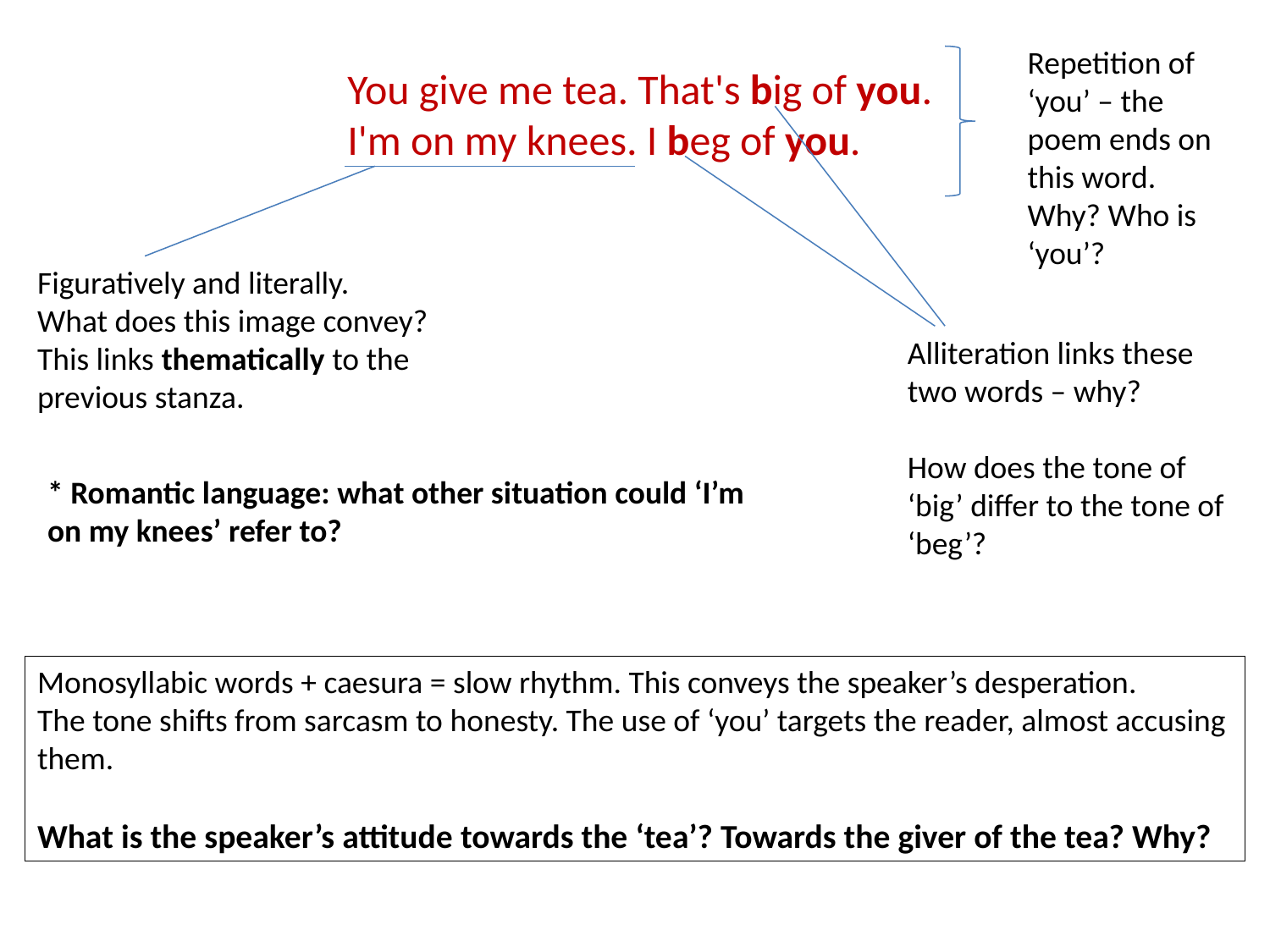

Repetition of ‘you’ – the poem ends on this word. Why? Who is ‘you’?

You give me tea. That's big of you.
I'm on my knees. I beg of you.
Figuratively and literally.
What does this image convey?
This links thematically to the previous stanza.
Alliteration links these two words – why?

How does the tone of ‘big’ differ to the tone of ‘beg’?
* Romantic language: what other situation could ‘I’m on my knees’ refer to?
Monosyllabic words + caesura = slow rhythm. This conveys the speaker’s desperation.
The tone shifts from sarcasm to honesty. The use of ‘you’ targets the reader, almost accusing them.

What is the speaker’s attitude towards the ‘tea’? Towards the giver of the tea? Why?